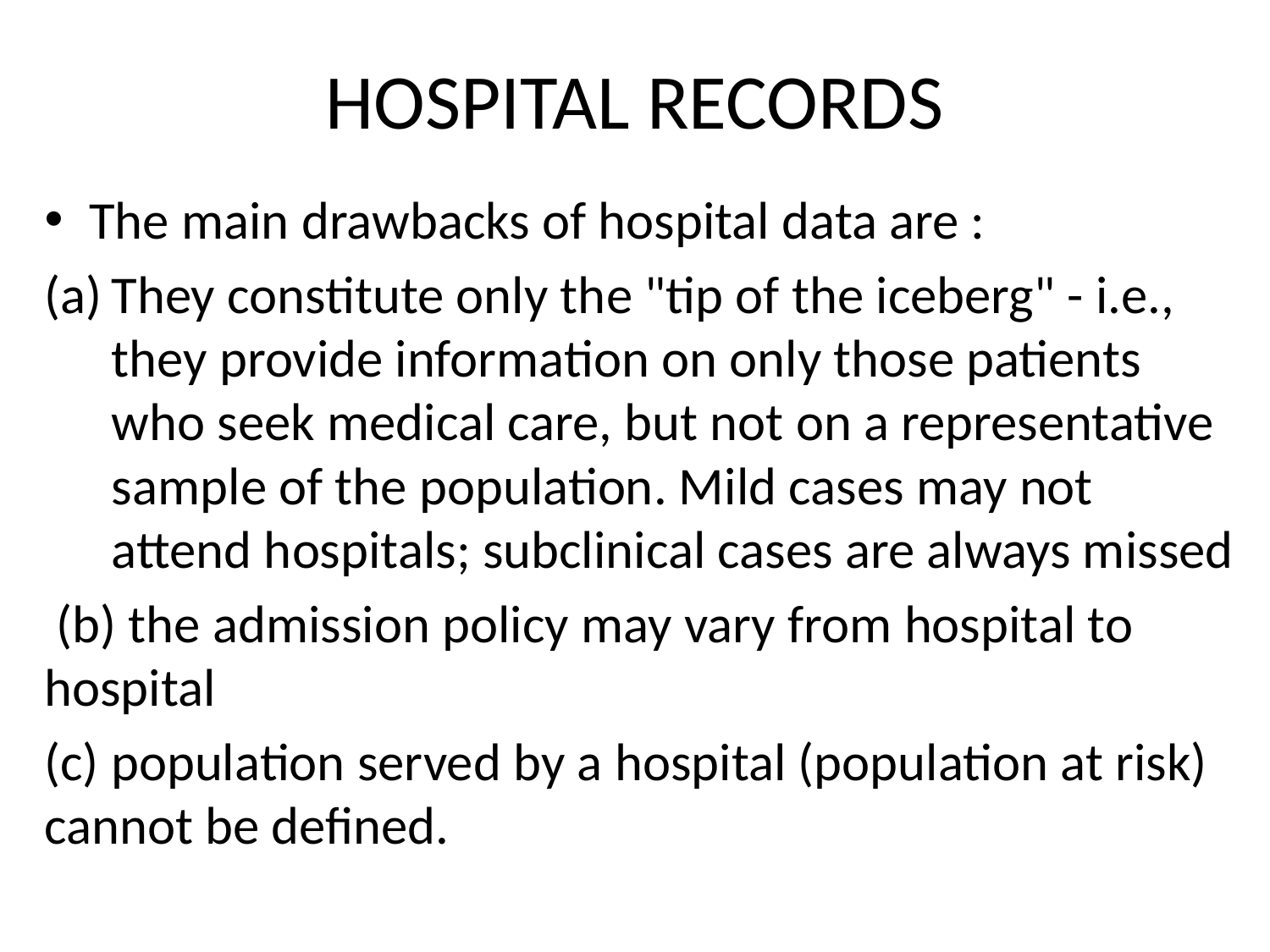

# HOSPITAL RECORDS
The main drawbacks of hospital data are :
They constitute only the "tip of the iceberg" - i.e., they provide information on only those patients who seek medical care, but not on a representative sample of the population. Mild cases may not attend hospitals; subclinical cases are always missed
 (b) the admission policy may vary from hospital to hospital
(c) population served by a hospital (population at risk) cannot be defined.